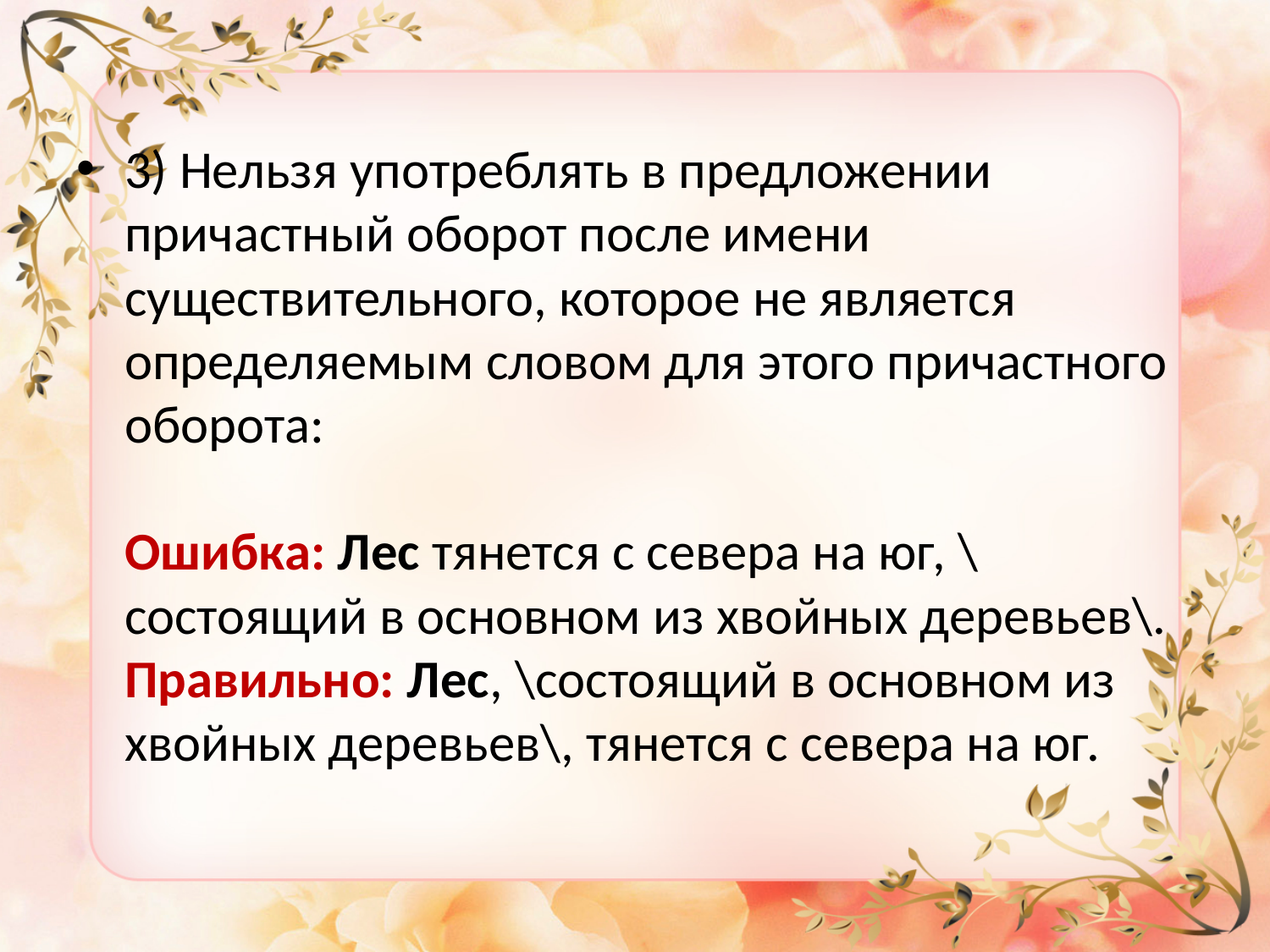

#
3) Нельзя употреблять в предложении причастный оборот после имени существительного, которое не является определяемым словом для этого причастного оборота:
Ошибка: Лес тянется с севера на юг, \состоящий в основном из хвойных деревьев\.
Правильно: Лес, \состоящий в основном из хвойных деревьев\, тянется с севера на юг.